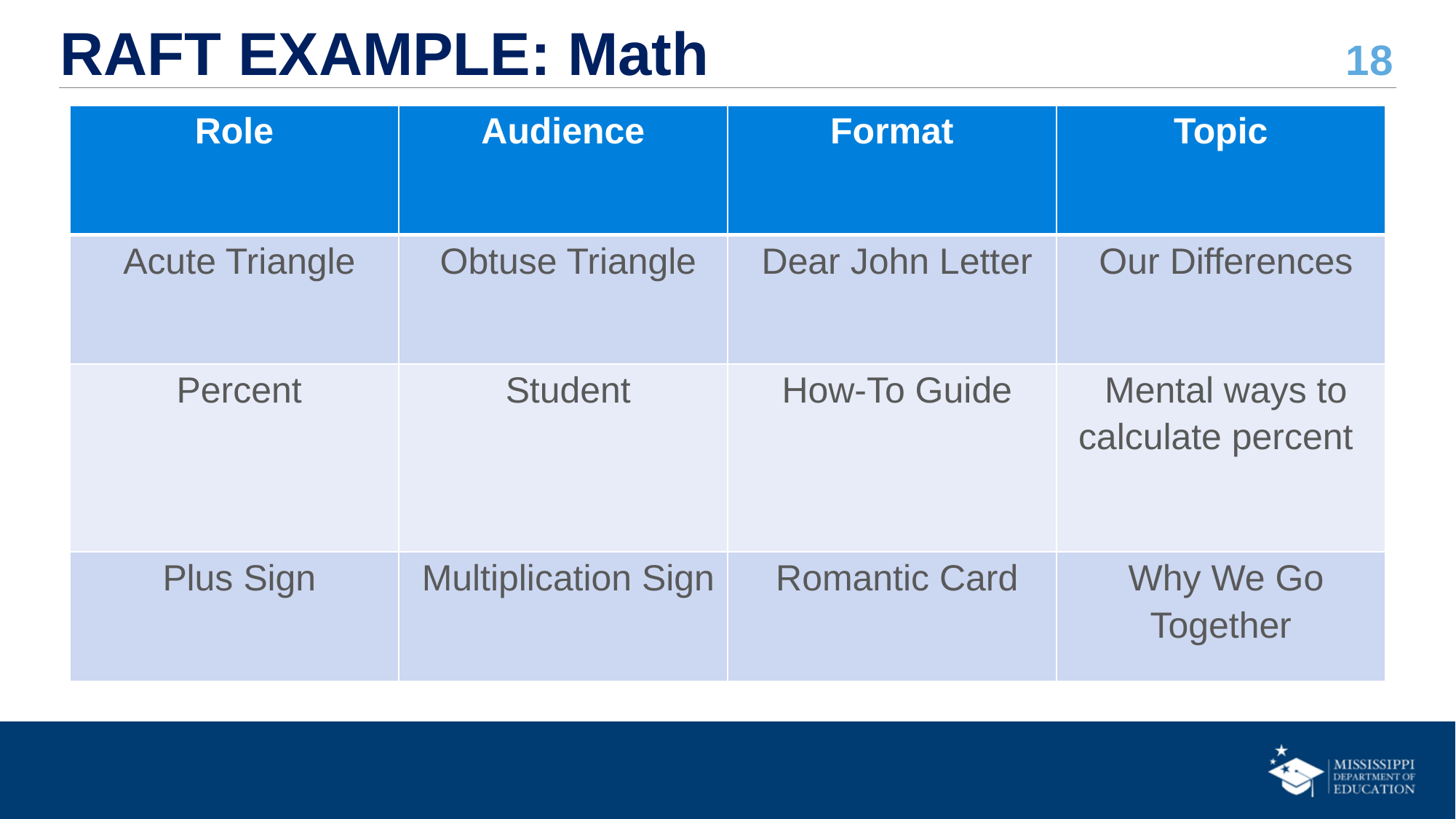

# RAFT EXAMPLE: Math
| Role | Audience | Format | Topic |
| --- | --- | --- | --- |
| Acute Triangle | Obtuse Triangle | Dear John Letter | Our Differences |
| Percent | Student | How-To Guide | Mental ways to calculate percent |
| Plus Sign | Multiplication Sign | Romantic Card | Why We Go Together |